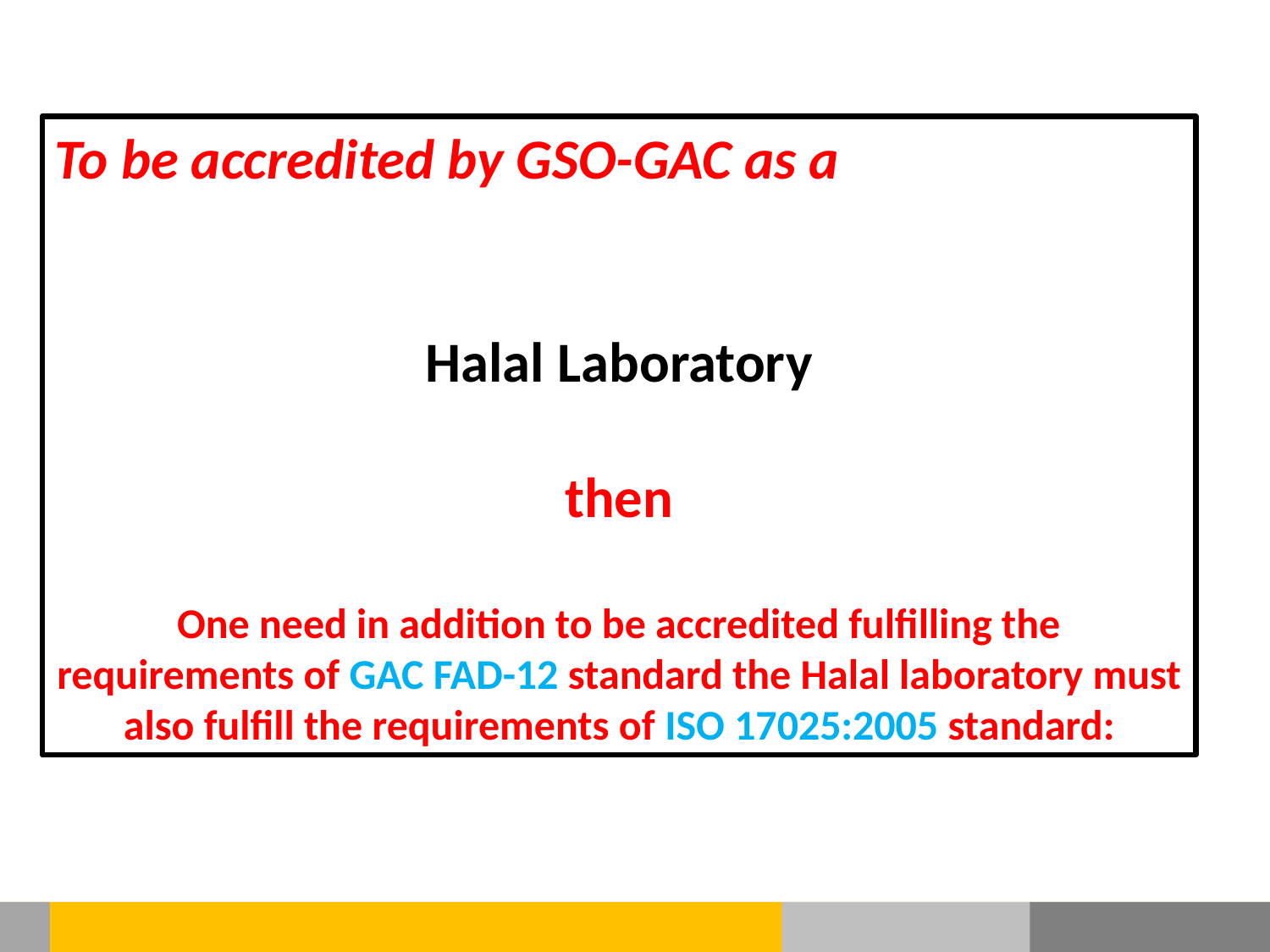

To be accredited by GSO-GAC as a

Halal Laboratory

then

One need in addition to be accredited fulfilling the requirements of GAC FAD-12 standard the Halal laboratory must also fulfill the requirements of ISO 17025:2005 standard: